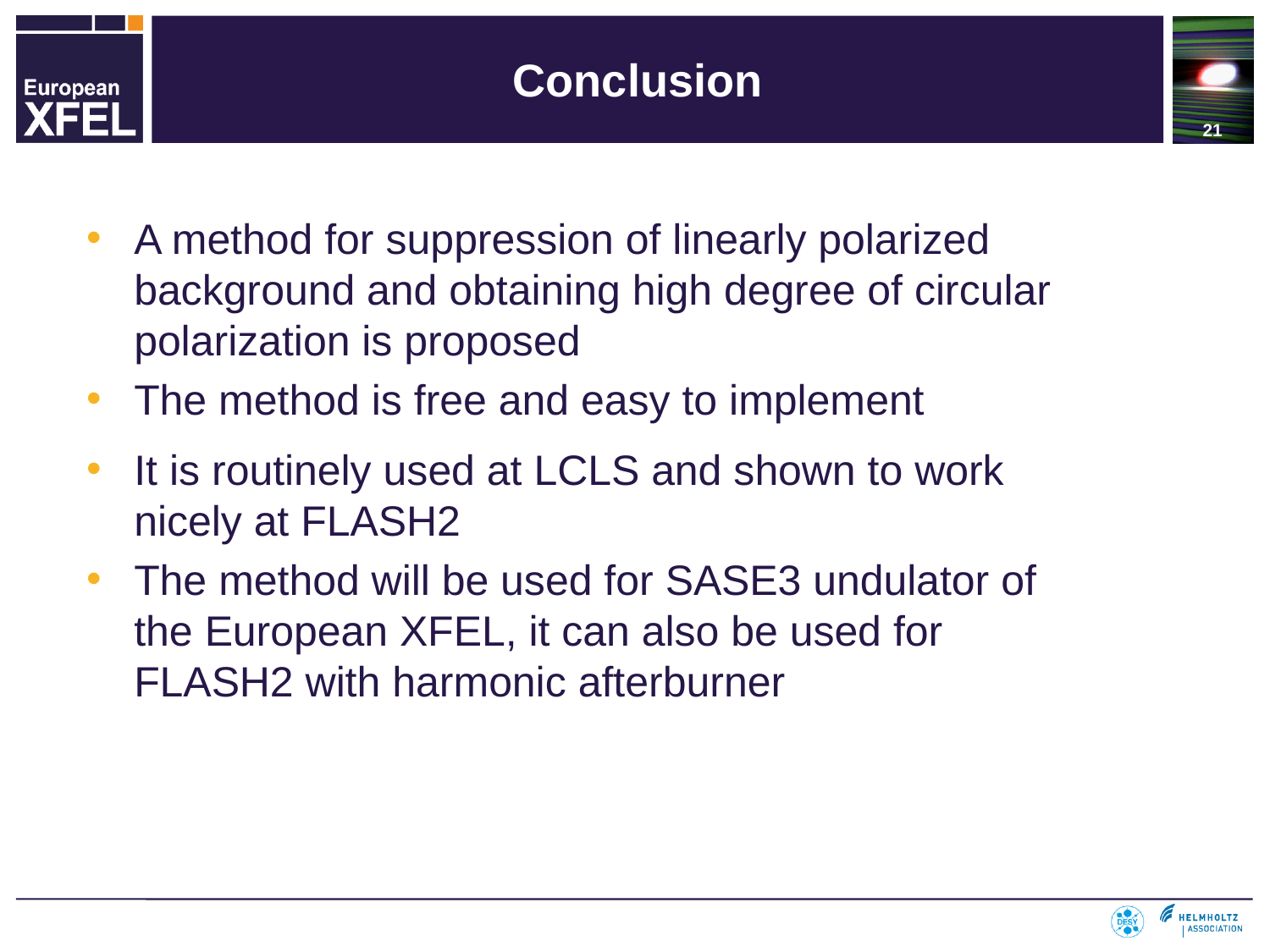

21
# Conclusion
A method for suppression of linearly polarized background and obtaining high degree of circular polarization is proposed
The method is free and easy to implement

It is routinely used at LCLS and shown to work nicely at FLASH2
The method will be used for SASE3 undulator of the European XFEL, it can also be used for FLASH2 with harmonic afterburner